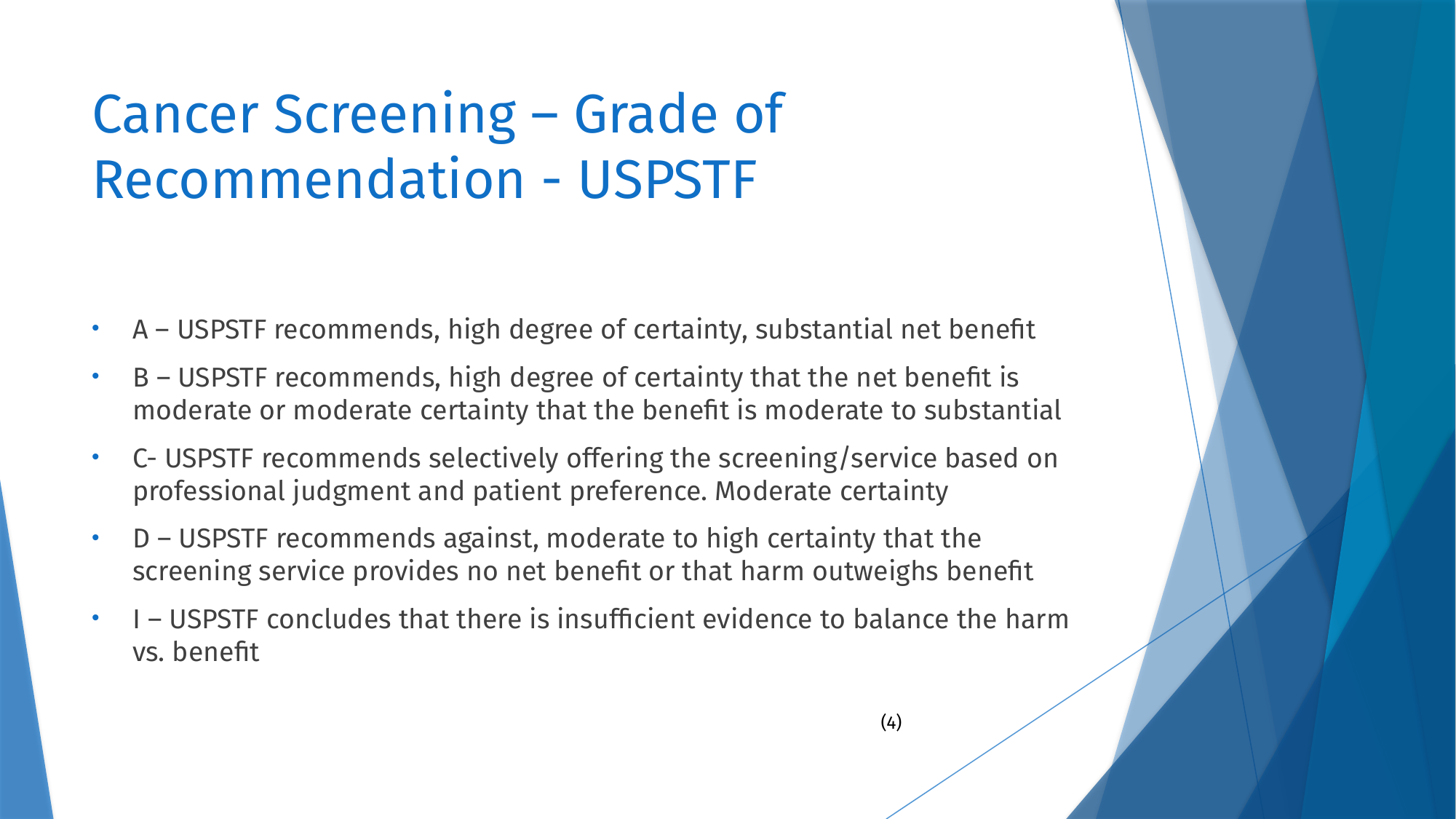

# Cancer Screening – Grade of Recommendation - USPSTF

A – USPSTF recommends, high degree of certainty, substantial net benefit
B – USPSTF recommends, high degree of certainty that the net benefit is moderate or moderate certainty that the benefit is moderate to substantial
C- USPSTF recommends selectively offering the screening/service based on professional judgment and patient preference. Moderate certainty
D – USPSTF recommends against, moderate to high certainty that the screening service provides no net benefit or that harm outweighs benefit
I – USPSTF concludes that there is insufficient evidence to balance the harm vs. benefit
(4)